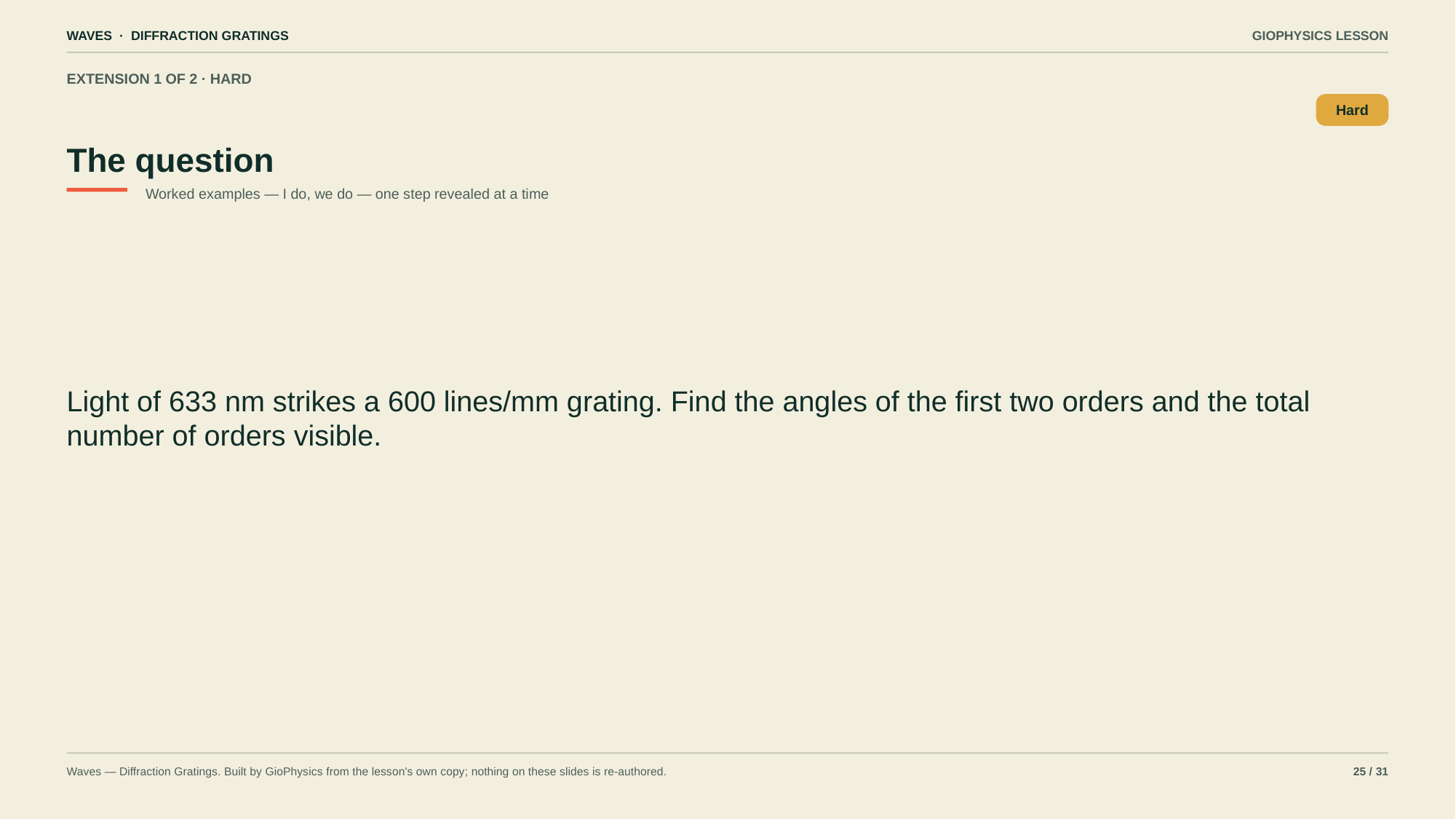

WAVES  ·  DIFFRACTION GRATINGS
GIOPHYSICS LESSON

EXTENSION 1 OF 2 · HARD
The question

Hard
Worked examples — I do, we do — one step revealed at a time

Light of 633 nm strikes a 600 lines/mm grating. Find the angles of the first two orders and the total number of orders visible.

Waves — Diffraction Gratings. Built by GioPhysics from the lesson's own copy; nothing on these slides is re-authored.
25 / 31